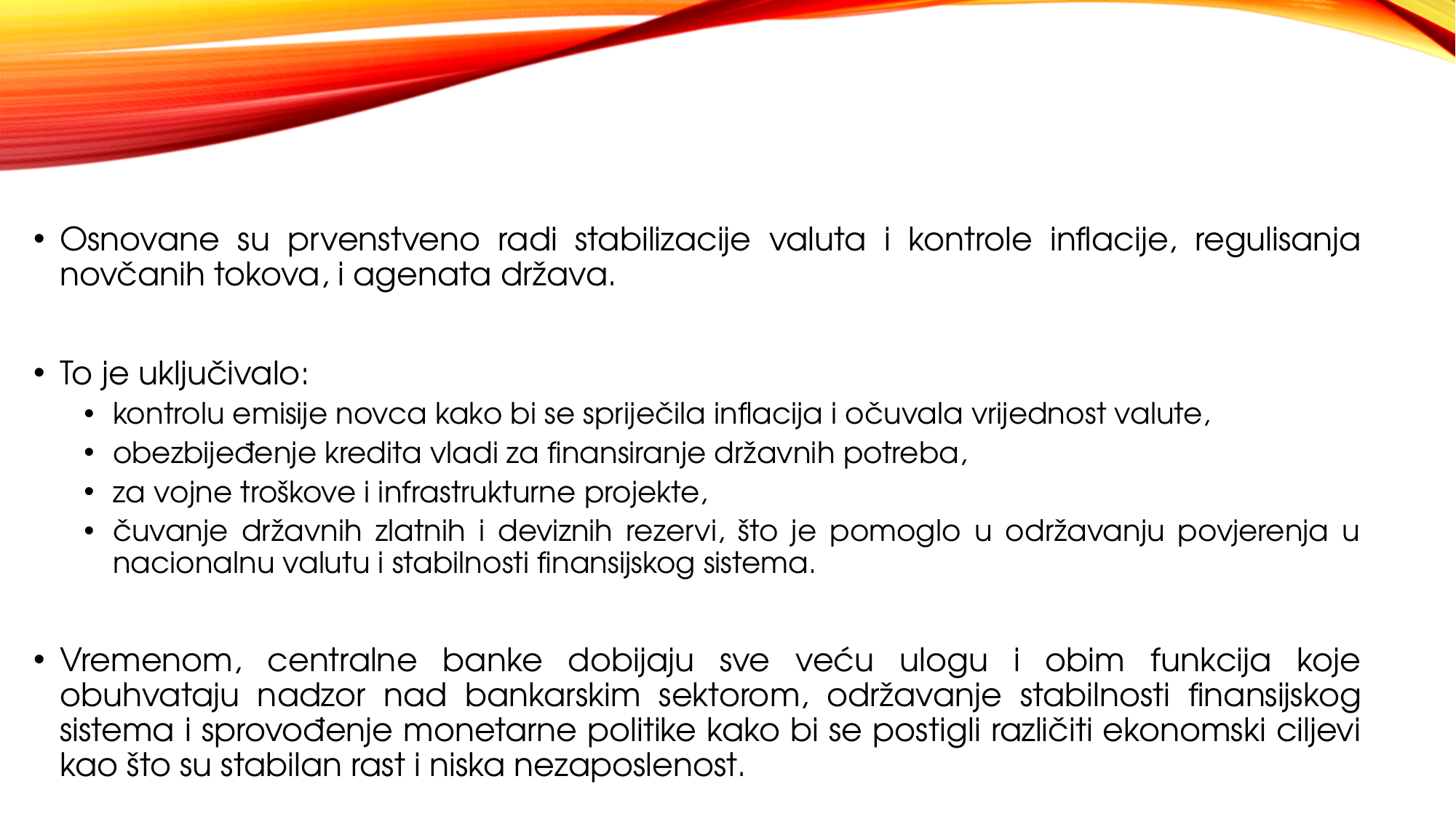

Osnovane su prvenstveno radi stabilizacije valuta i kontrole inflacije, regulisanja novčanih tokova, i agenata država.

To je uključivalo:
kontrolu emisije novca kako bi se spriječila inflacija i očuvala vrijednost valute,
obezbijeđenje kredita vladi za finansiranje državnih potreba,
za vojne troškove i infrastrukturne projekte,
čuvanje državnih zlatnih i deviznih rezervi, što je pomoglo u održavanju povjerenja u nacionalnu valutu i stabilnosti finansijskog sistema.

Vremenom, centralne banke dobijaju sve veću ulogu i obim funkcija koje obuhvataju nadzor nad bankarskim sektorom, održavanje stabilnosti finansijskog sistema i sprovođenje monetarne politike kako bi se postigli različiti ekonomski ciljevi kao što su stabilan rast i niska nezaposlenost.